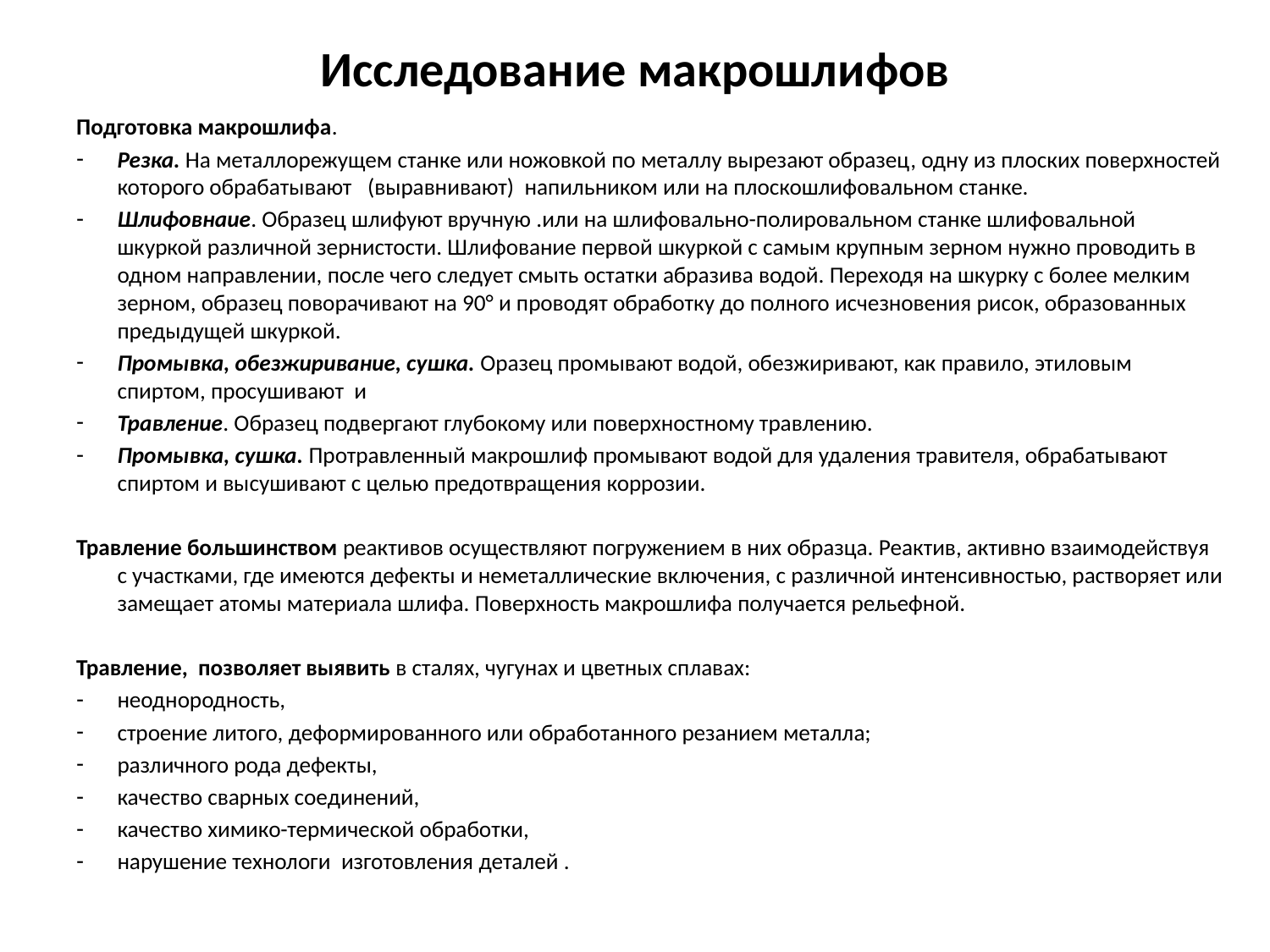

# Исследование макрошлифов
Подготовка макрошлифа.
Резка. На металлорежущем станке или ножовкой по металлу вырезают образец, одну из плоских поверхностей которого обрабатывают   (выравнивают)  напильником или на плоскошлифовальном станке.
Шлифовнаие. Образец шлифуют вручную .или на шлифовально-полировальном станке шлифовальной шкуркой различной зернистости. Шлифование первой шкуркой с самым крупным зерном нужно проводить в одном направлении, после чего следует смыть остатки абразива водой. Переходя на шкурку с более мелким зерном, образец поворачивают на 90° и проводят обработку до полного исчезновения рисок, образованных предыдущей шкуркой.
Промывка, обезжиривание, сушка. Оразец промывают водой, обезжиривают, как правило, этиловым спиртом, просушивают  и
Травление. Образец подвергают глубокому или поверхностному травлению.
Промывка, сушка. Протравленный макрошлиф промывают водой для удаления травителя, обрабатывают спиртом и высушивают с целью предотвращения коррозии.

Травление большинством реактивов осуществляют погружением в них образца. Реактив, активно взаимодействуя с участками, где имеются дефекты и неметаллические включения, с различной интенсивностью, растворяет или замещает атомы материала шлифа. Поверхность макрошлифа получается рельефной.

Травление,  позволяет выявить в сталях, чугунах и цветных сплавах:
неоднородность,
строение литого, деформированного или обработанного резанием металла;
различного рода дефекты,
качество сварных соединений,
качество химико-термической обработки,
нарушение технологи  изготовления деталей .